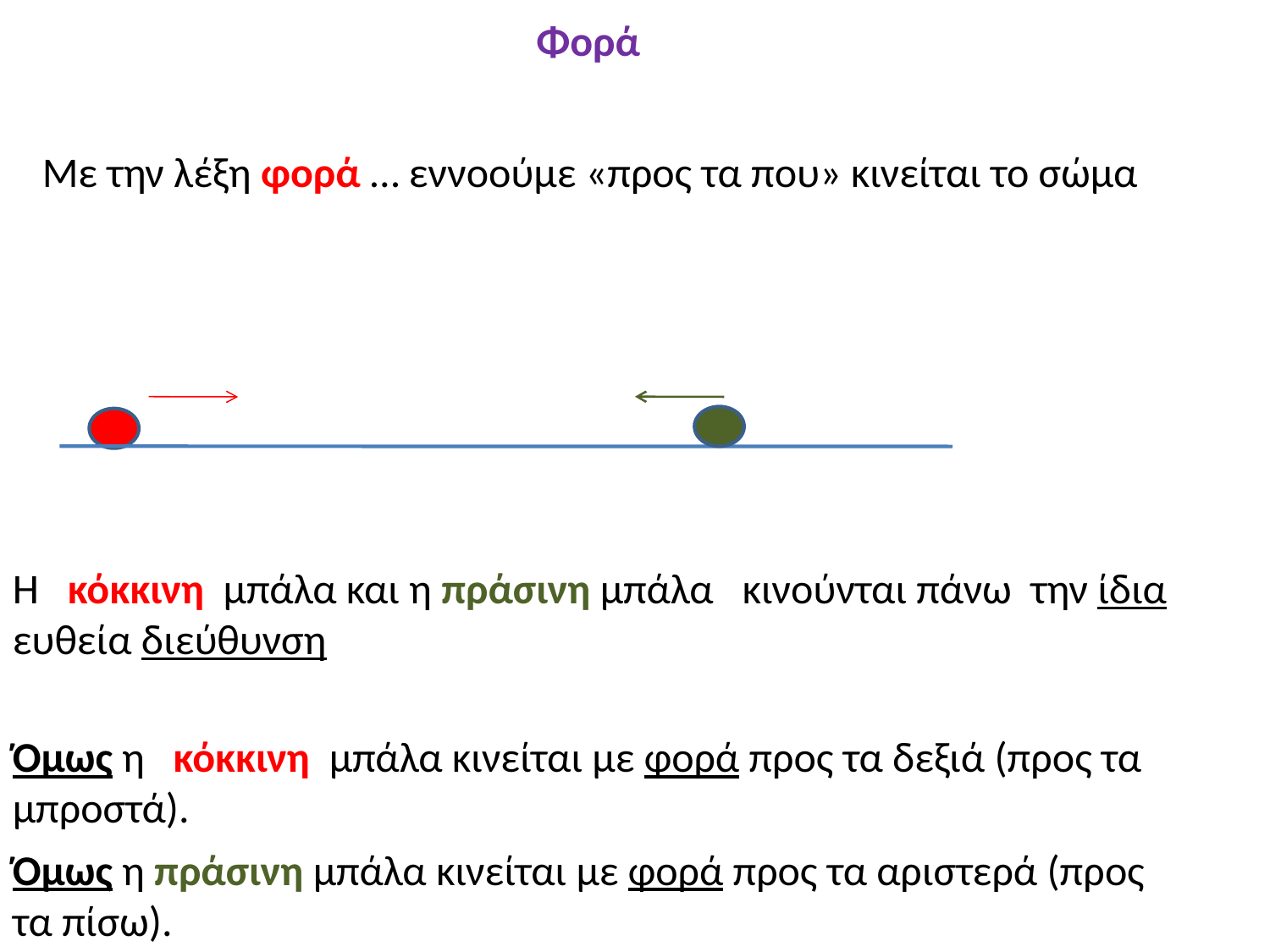

# Φορά
Με την λέξη φορά … εννοούμε «προς τα που» κινείται το σώμα

Η   κόκκινη  μπάλα και η πράσινη μπάλα   κινούνται πάνω  την ίδια ευθεία διεύθυνση
Όμως η   κόκκινη  μπάλα κινείται με φορά προς τα δεξιά (προς τα μπροστά).
Όμως η πράσινη μπάλα κινείται με φορά προς τα αριστερά (προς τα πίσω).